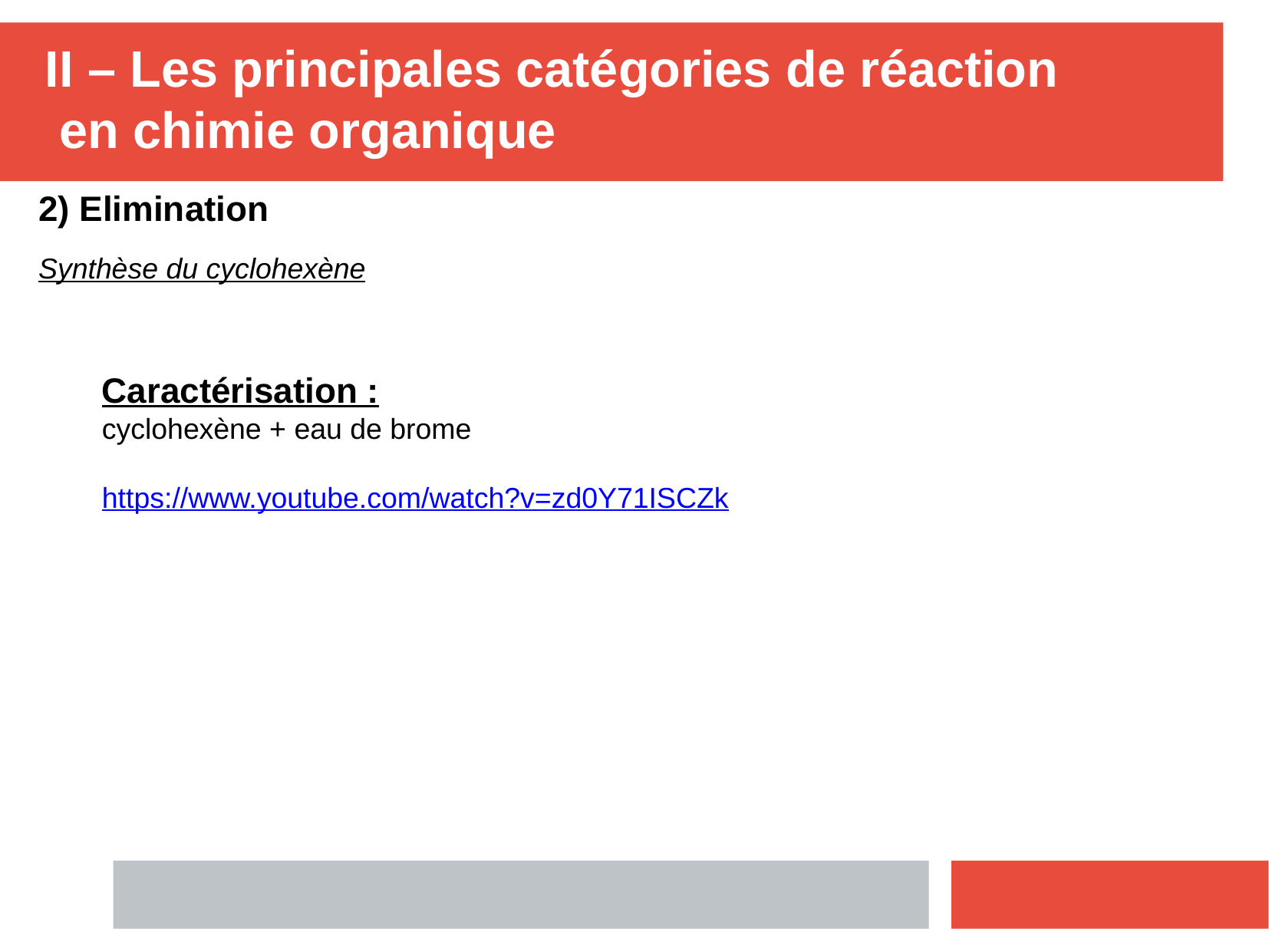

II – Les principales catégories de réaction
 en chimie organique
2) Elimination
Synthèse du cyclohexène

Caractérisation :
cyclohexène + eau de brome

https://www.youtube.com/watch?v=zd0Y71ISCZk